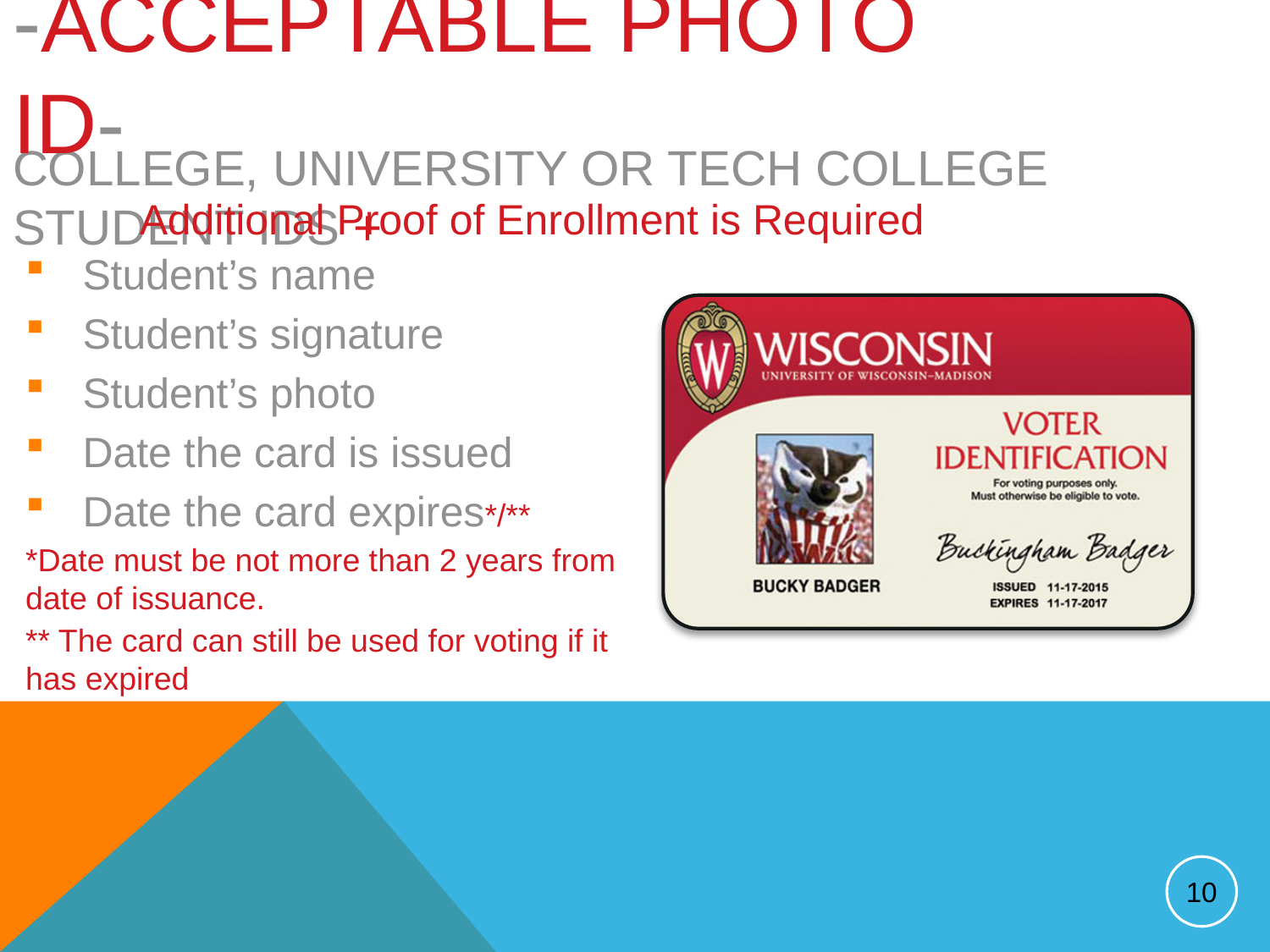

# -ACCEPTABLE PHOTO ID-
COLLEGE, UNIVERSITY OR TECH COLLEGE STUDENT IDS +
Additional Proof of Enrollment is Required
Student’s name
Student’s signature
Student’s photo
Date the card is issued
Date the card expires*/**
*Date must be not more than 2 years from date of issuance.
** The card can still be used for voting if it has expired

10